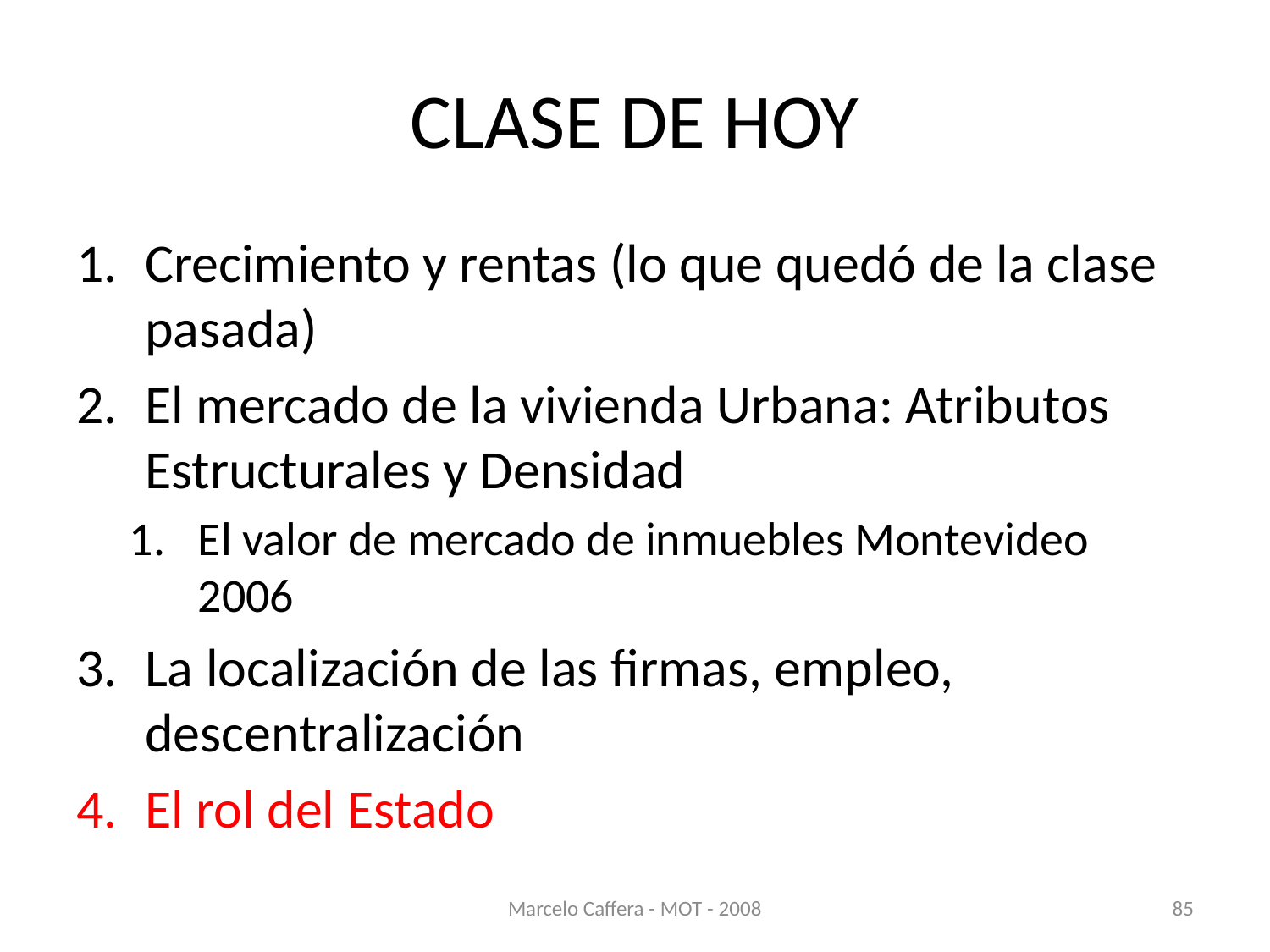

# CLASE DE HOY
Crecimiento y rentas (lo que quedó de la clase pasada)
El mercado de la vivienda Urbana: Atributos Estructurales y Densidad
El valor de mercado de inmuebles Montevideo 2006
La localización de las firmas, empleo, descentralización
El rol del Estado

Marcelo Caffera - MOT - 2008
85